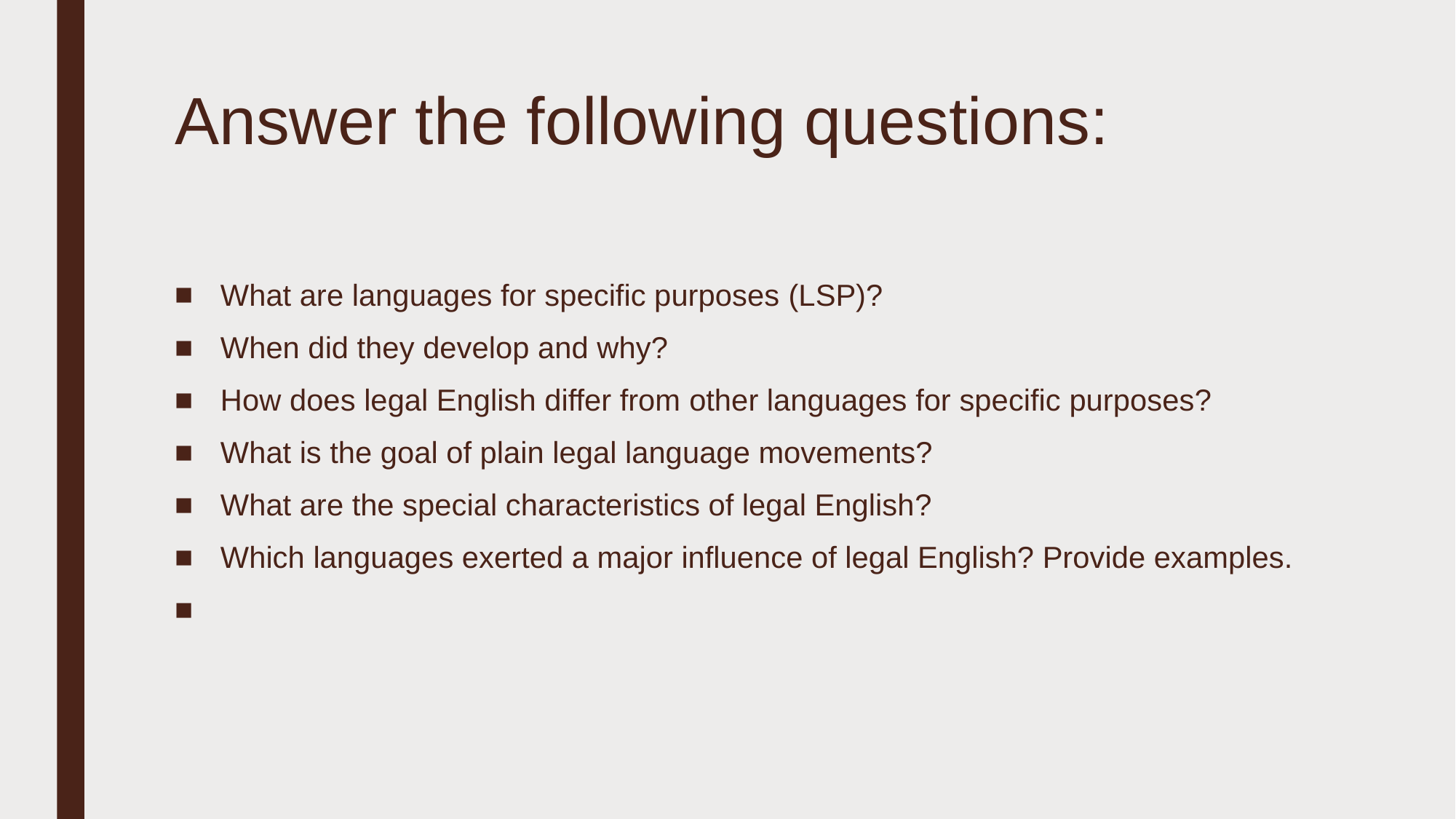

# Answer the following questions:
What are languages for specific purposes (LSP)?
When did they develop and why?
How does legal English differ from other languages for specific purposes?
What is the goal of plain legal language movements?
What are the special characteristics of legal English?
Which languages exerted a major influence of legal English? Provide examples.